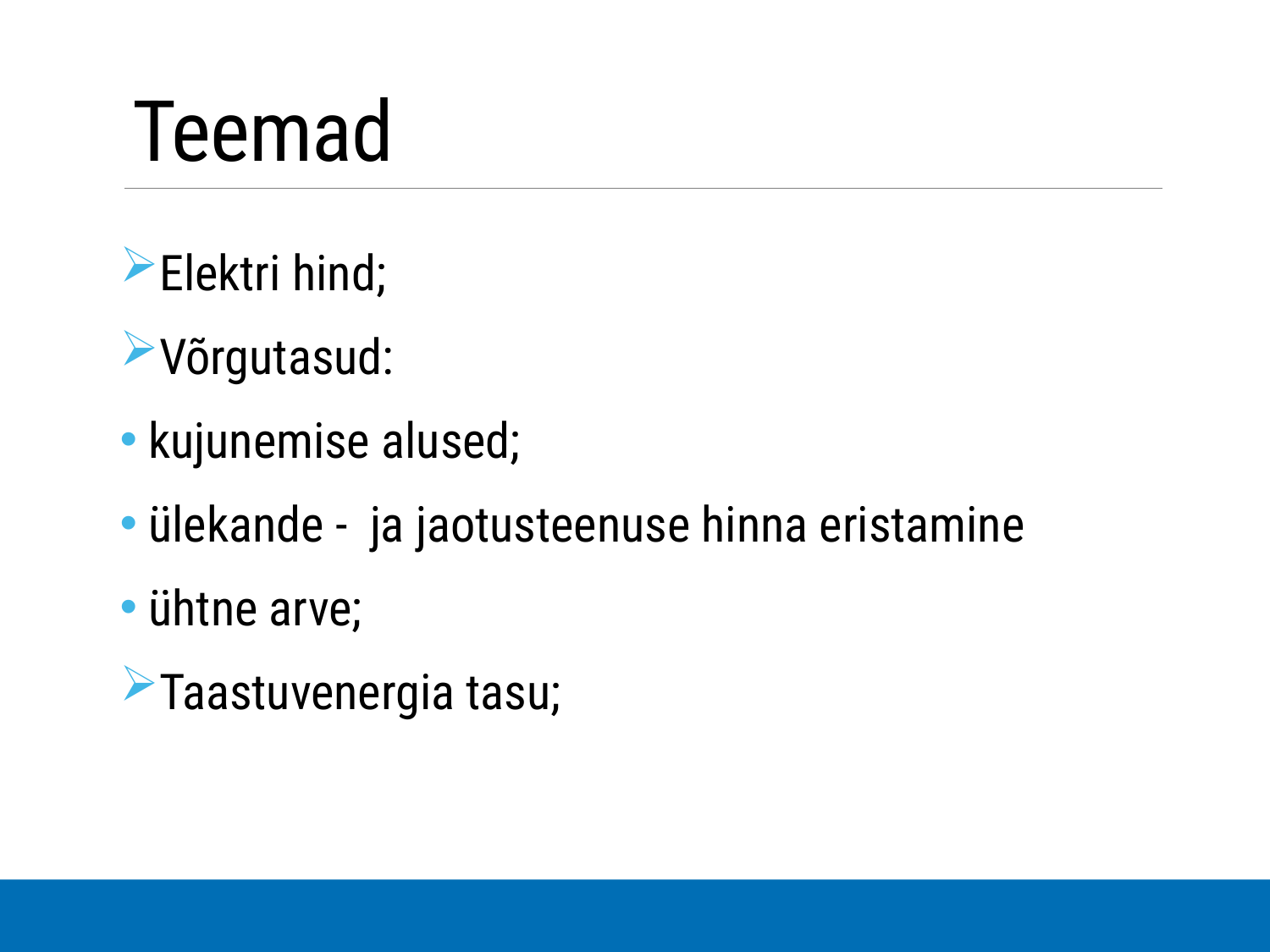

# Teemad
Elektri hind;
Võrgutasud:
 kujunemise alused;
 ülekande -  ja jaotusteenuse hinna eristamine
 ühtne arve;
Taastuvenergia tasu;